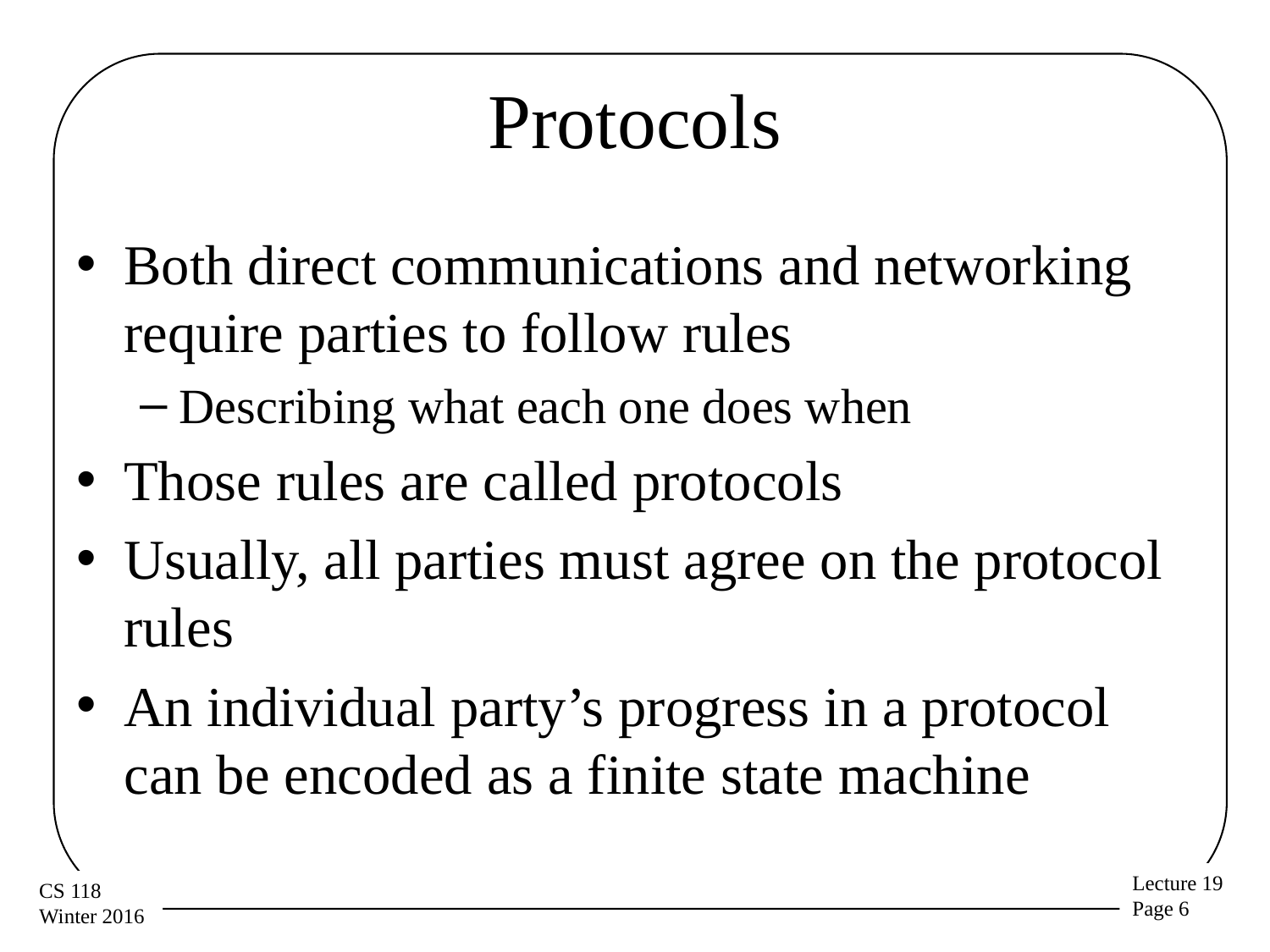

# Protocols
Both direct communications and networking require parties to follow rules
Describing what each one does when
Those rules are called protocols
Usually, all parties must agree on the protocol rules
An individual party’s progress in a protocol can be encoded as a finite state machine